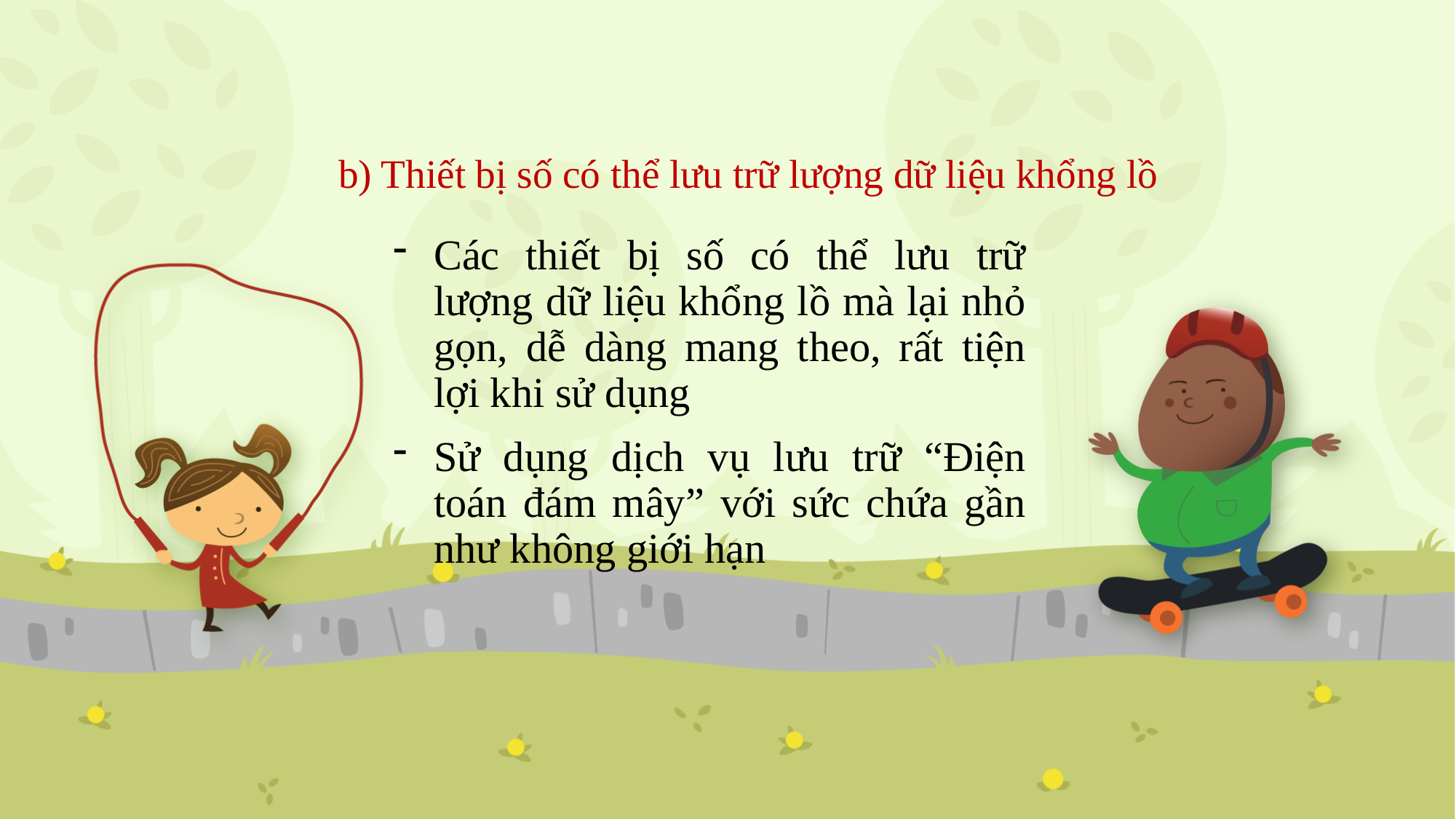

# b) Thiết bị số có thể lưu trữ lượng dữ liệu khổng lồ
Các thiết bị số có thể lưu trữ lượng dữ liệu khổng lồ mà lại nhỏ gọn, dễ dàng mang theo, rất tiện lợi khi sử dụng
Sử dụng dịch vụ lưu trữ “Điện toán đám mây” với sức chứa gần như không giới hạn